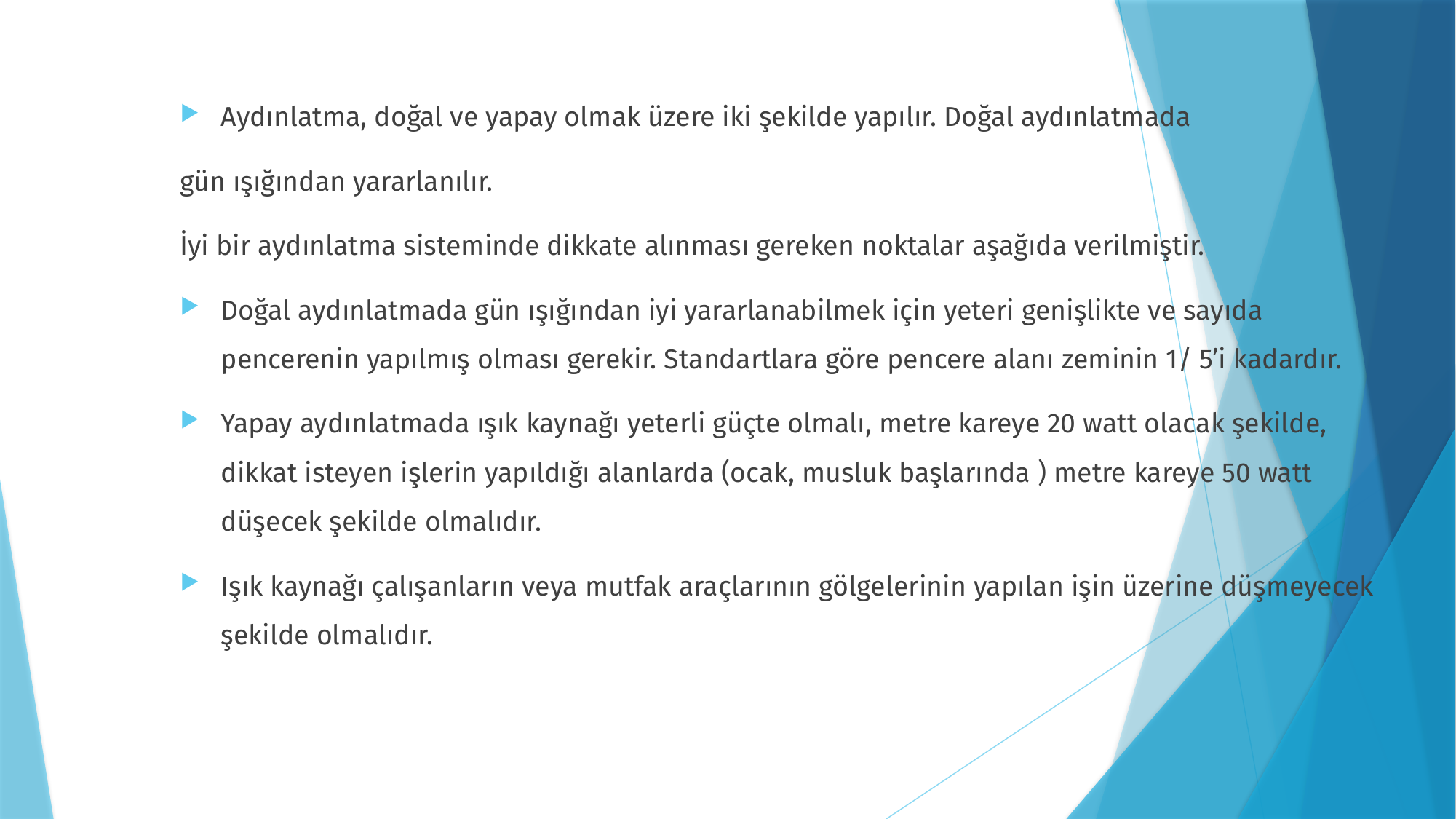

Aydınlatma, doğal ve yapay olmak üzere iki şekilde yapılır. Doğal aydınlatmada
gün ışığından yararlanılır.
İyi bir aydınlatma sisteminde dikkate alınması gereken noktalar aşağıda verilmiştir.
Doğal aydınlatmada gün ışığından iyi yararlanabilmek için yeteri genişlikte ve sayıda pencerenin yapılmış olması gerekir. Standartlara göre pencere alanı zeminin 1/ 5’i kadardır.
Yapay aydınlatmada ışık kaynağı yeterli güçte olmalı, metre kareye 20 watt olacak şekilde, dikkat isteyen işlerin yapıldığı alanlarda (ocak, musluk başlarında ) metre kareye 50 watt düşecek şekilde olmalıdır.
Işık kaynağı çalışanların veya mutfak araçlarının gölgelerinin yapılan işin üzerine düşmeyecek şekilde olmalıdır.